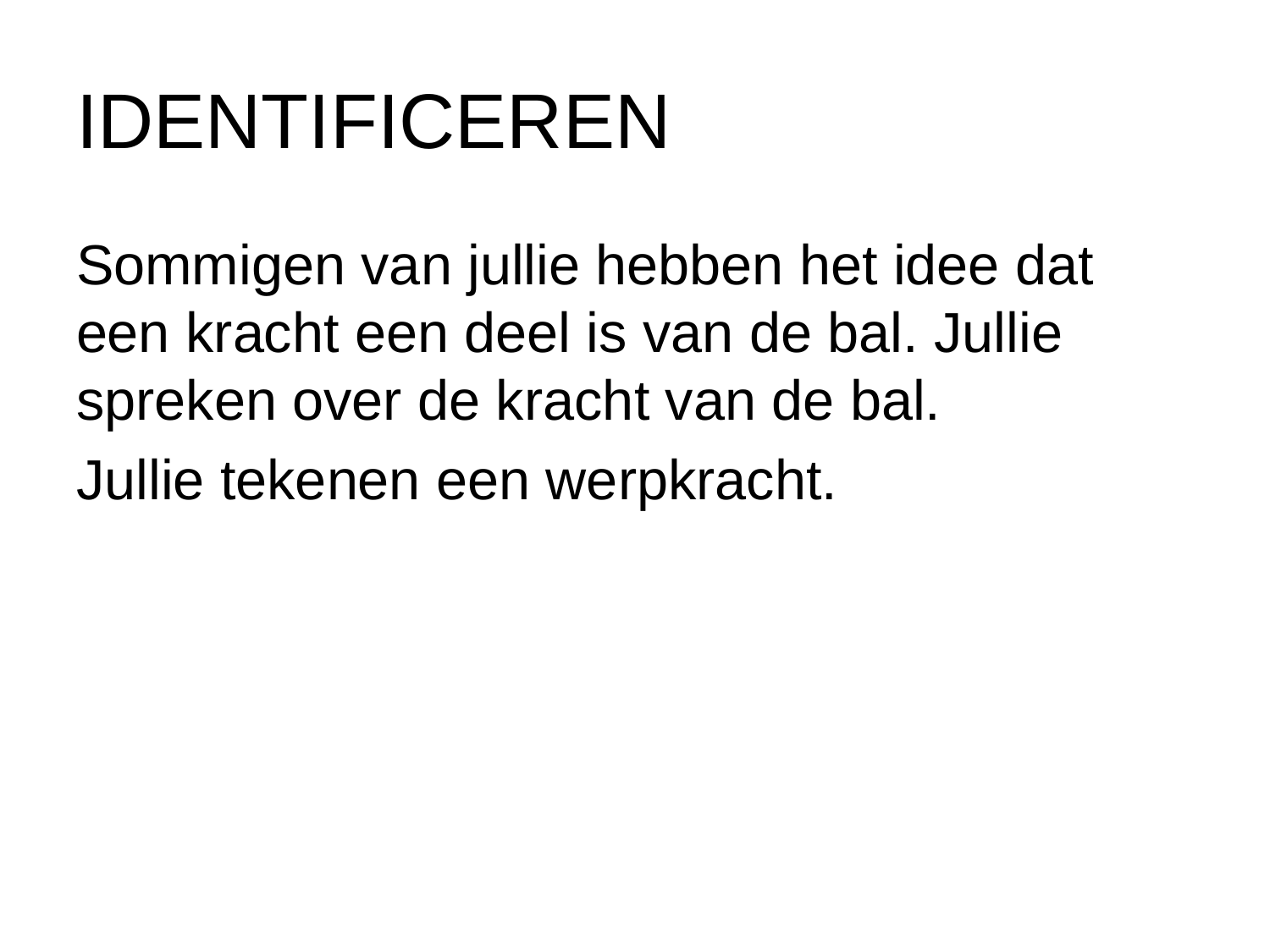

# IDENTIFICEREN
Sommigen van jullie hebben het idee dat een kracht een deel is van de bal. Jullie spreken over de kracht van de bal.
Jullie tekenen een werpkracht.